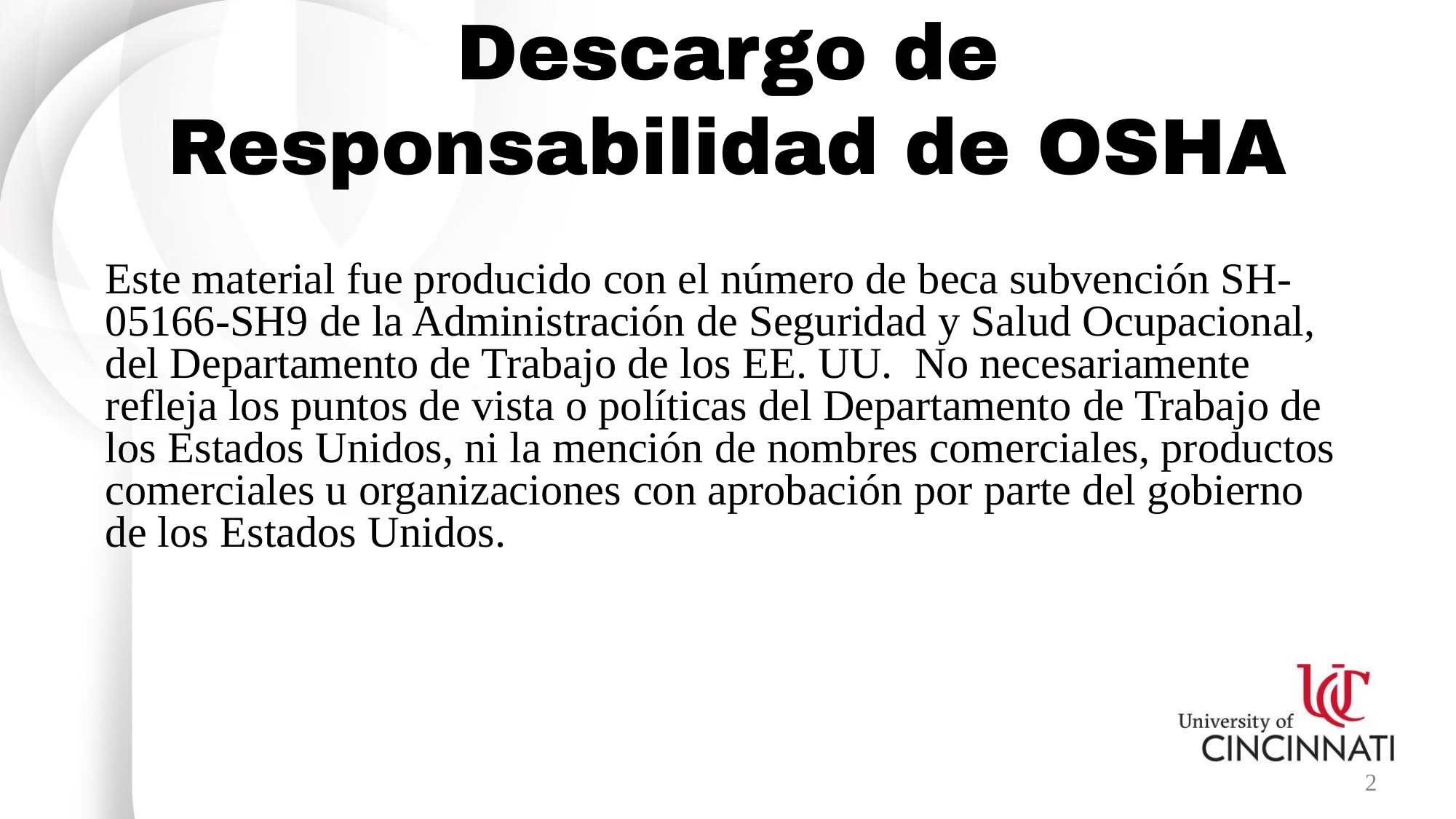

# Descargo de Responsabilidad de OSHA
Este material fue producido con el número de beca subvención SH-05166-SH9 de la Administración de Seguridad y Salud Ocupacional, del Departamento de Trabajo de los EE. UU.  No necesariamente refleja los puntos de vista o políticas del Departamento de Trabajo de los Estados Unidos, ni la mención de nombres comerciales, productos comerciales u organizaciones con aprobación por parte del gobierno de los Estados Unidos.
2